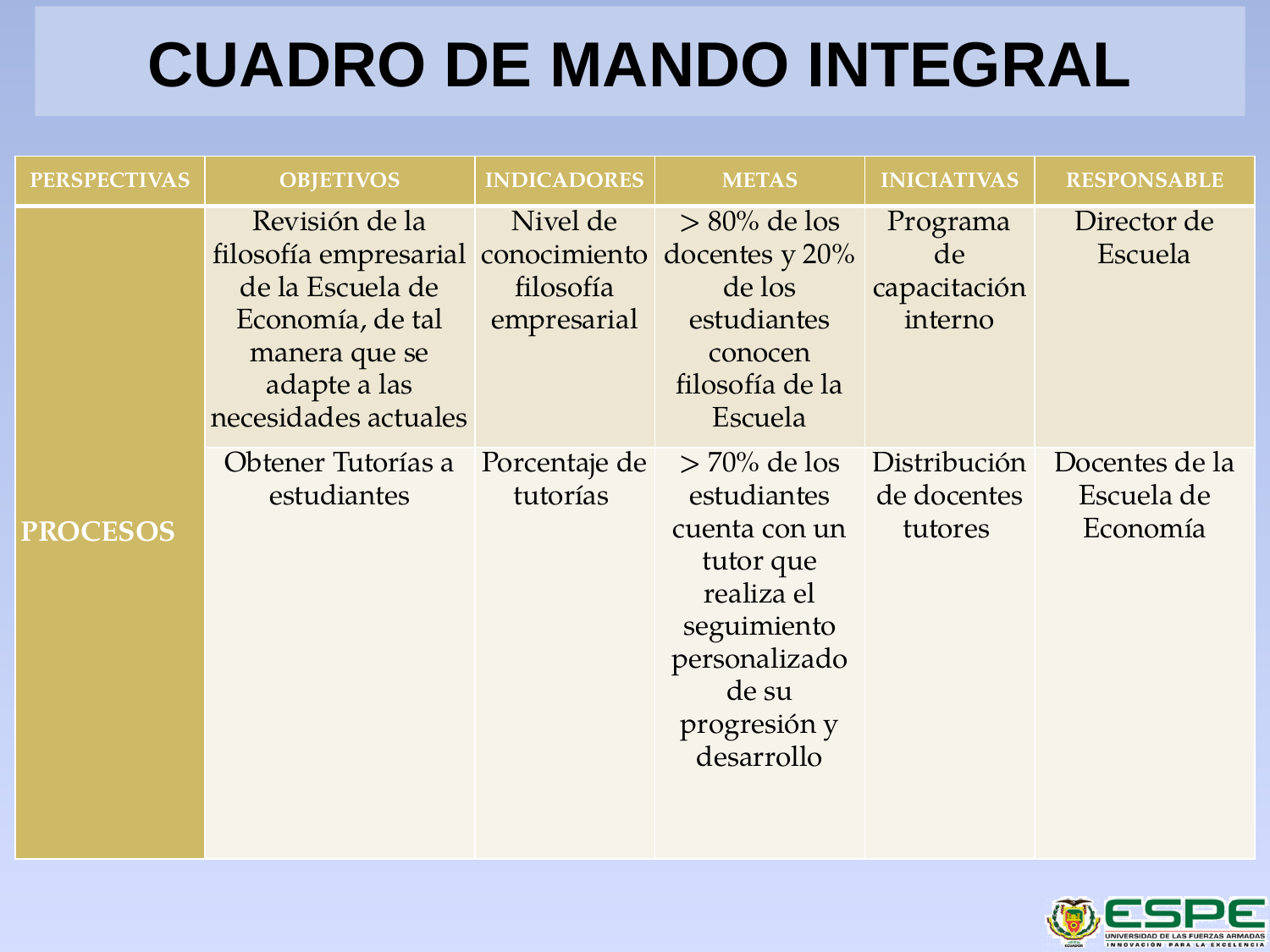

# CUADRO DE MANDO INTEGRAL
| PERSPECTIVAS | OBJETIVOS | INDICADORES | METAS | INICIATIVAS | RESPONSABLE |
| --- | --- | --- | --- | --- | --- |
| PROCESOS | Revisión de la filosofía empresarial de la Escuela de Economía, de tal manera que se adapte a las necesidades actuales | Nivel de conocimiento filosofía empresarial | > 80% de los docentes y 20% de los estudiantes conocen filosofía de la Escuela | Programa de capacitación interno | Director de Escuela |
|  | Obtener Tutorías a estudiantes | Porcentaje de tutorías | > 70% de los estudiantes cuenta con un tutor que realiza el seguimiento personalizado de su progresión y desarrollo | Distribución de docentes tutores | Docentes de la Escuela de Economía |